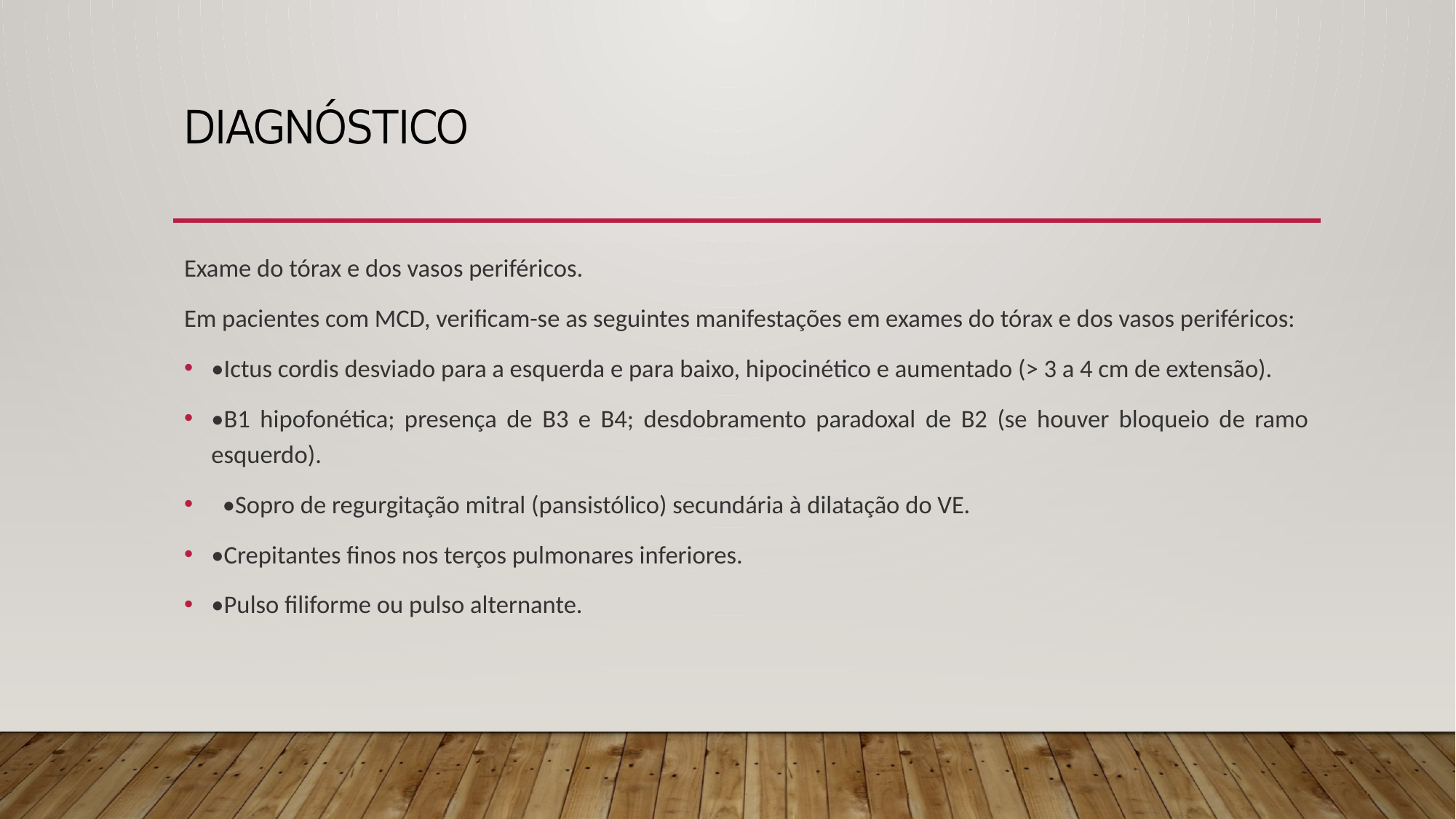

# DIAGNÓSTICO
Exame do tórax e dos vasos periféricos.
Em pacientes com MCD, verificam-se as seguintes manifestações em exames do tórax e dos vasos periféricos:
•Ictus cordis desviado para a esquerda e para baixo, hipocinético e aumentado (> 3 a 4 cm de extensão).
•B1 hipofonética; presença de B3 e B4; desdobramento paradoxal de B2 (se houver bloqueio de ramo esquerdo).
  •Sopro de regurgitação mitral (pansistólico) secundária à dilatação do VE.
•Crepitantes finos nos terços pulmonares inferiores.
•Pulso filiforme ou pulso alternante.